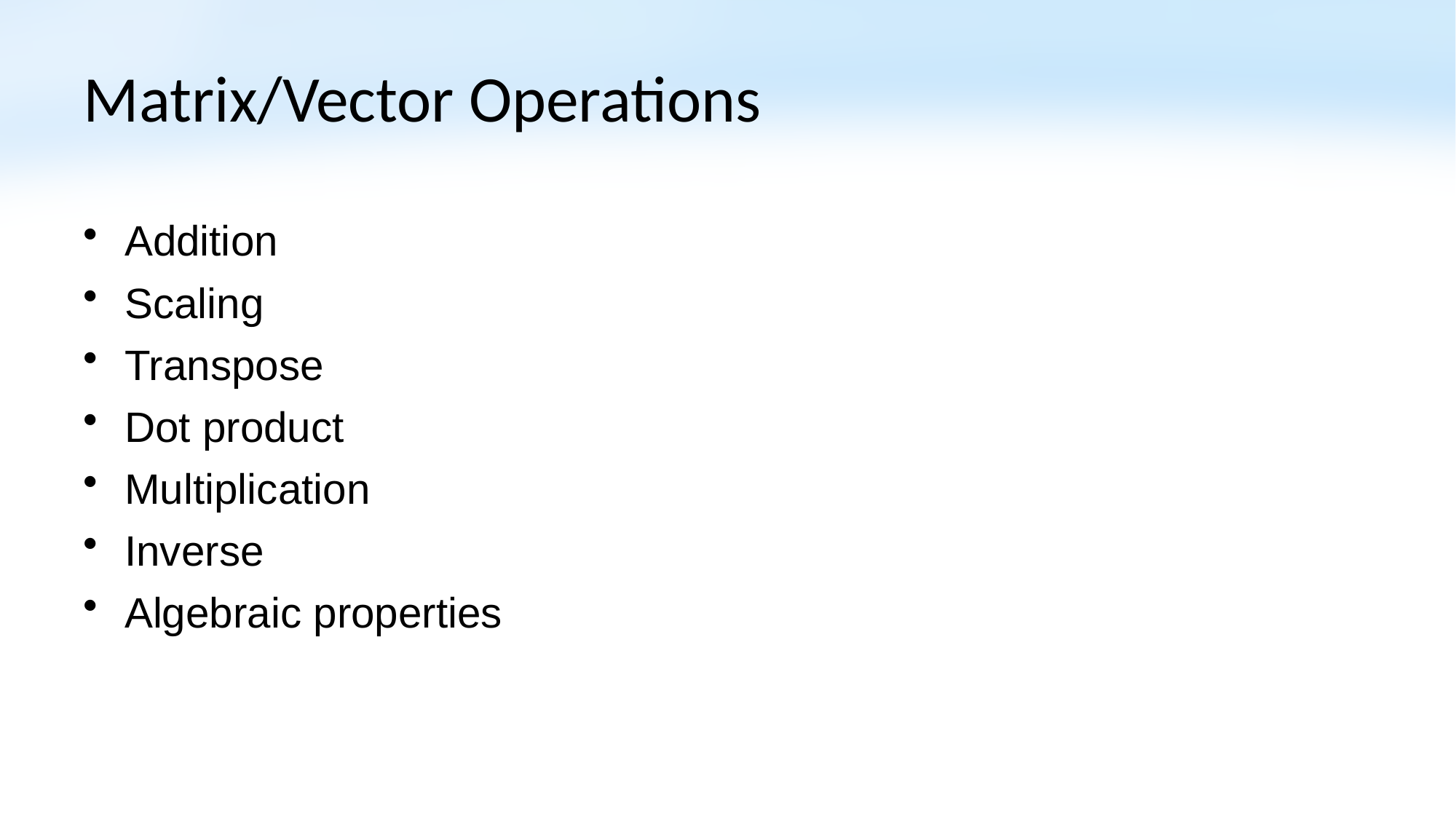

# Matrix/Vector Operations
Addition
Scaling
Transpose
Dot product
Multiplication
Inverse
Algebraic properties